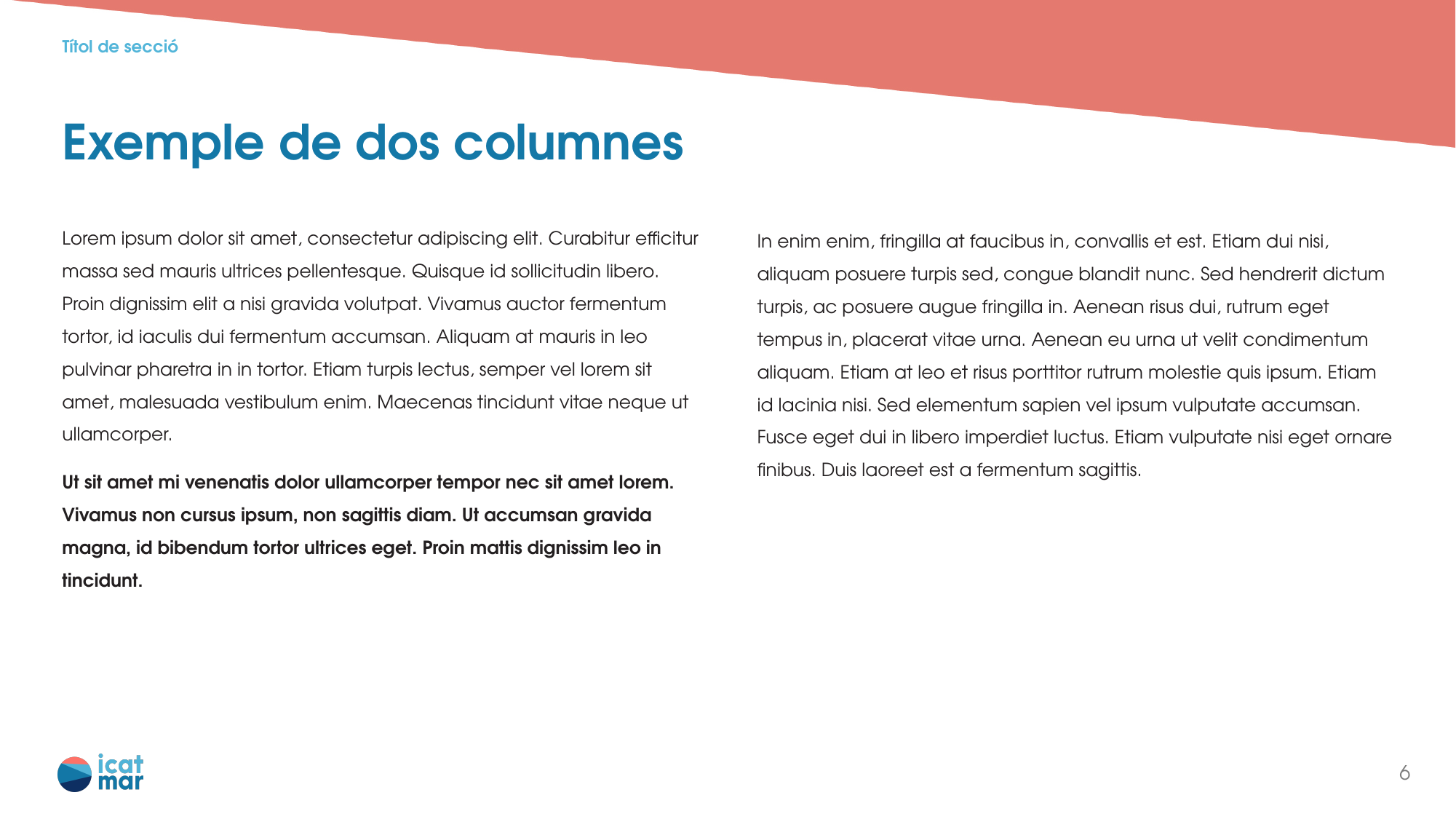

Títol de secció
Exemple de dos columnes
Lorem ipsum dolor sit amet, consectetur adipiscing elit. Curabitur efficitur massa sed mauris ultrices pellentesque. Quisque id sollicitudin libero. Proin dignissim elit a nisi gravida volutpat. Vivamus auctor fermentum tortor, id iaculis dui fermentum accumsan. Aliquam at mauris in leo pulvinar pharetra in in tortor. Etiam turpis lectus, semper vel lorem sit amet, malesuada vestibulum enim. Maecenas tincidunt vitae neque ut ullamcorper.
Ut sit amet mi venenatis dolor ullamcorper tempor nec sit amet lorem. Vivamus non cursus ipsum, non sagittis diam. Ut accumsan gravida magna, id bibendum tortor ultrices eget. Proin mattis dignissim leo in tincidunt.
In enim enim, fringilla at faucibus in, convallis et est. Etiam dui nisi, aliquam posuere turpis sed, congue blandit nunc. Sed hendrerit dictum turpis, ac posuere augue fringilla in. Aenean risus dui, rutrum eget tempus in, placerat vitae urna. Aenean eu urna ut velit condimentum aliquam. Etiam at leo et risus porttitor rutrum molestie quis ipsum. Etiam id lacinia nisi. Sed elementum sapien vel ipsum vulputate accumsan. Fusce eget dui in libero imperdiet luctus. Etiam vulputate nisi eget ornare finibus. Duis laoreet est a fermentum sagittis.